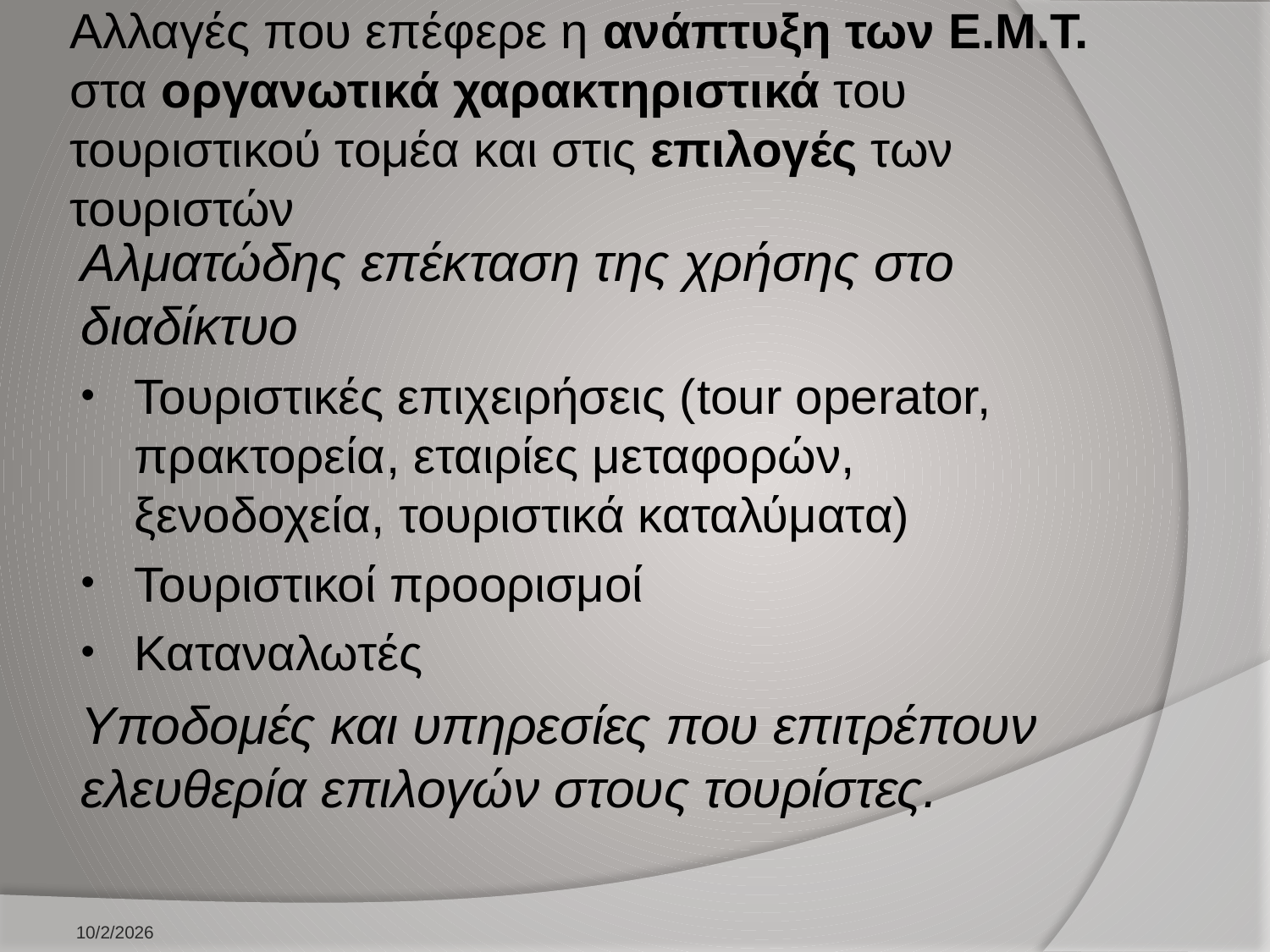

# Αλλαγές που επέφερε η ανάπτυξη των Ε.Μ.Τ. στα οργανωτικά χαρακτηριστικά του τουριστικού τομέα και στις επιλογές των τουριστών
Αλματώδης επέκταση της χρήσης στο διαδίκτυο
Τουριστικές επιχειρήσεις (tour operator, πρακτορεία, εταιρίες μεταφορών, ξενοδοχεία, τουριστικά καταλύματα)
Τουριστικοί προορισμοί
Καταναλωτές
Υποδομές και υπηρεσίες που επιτρέπουν ελευθερία επιλογών στους τουρίστες.
10/2/2026